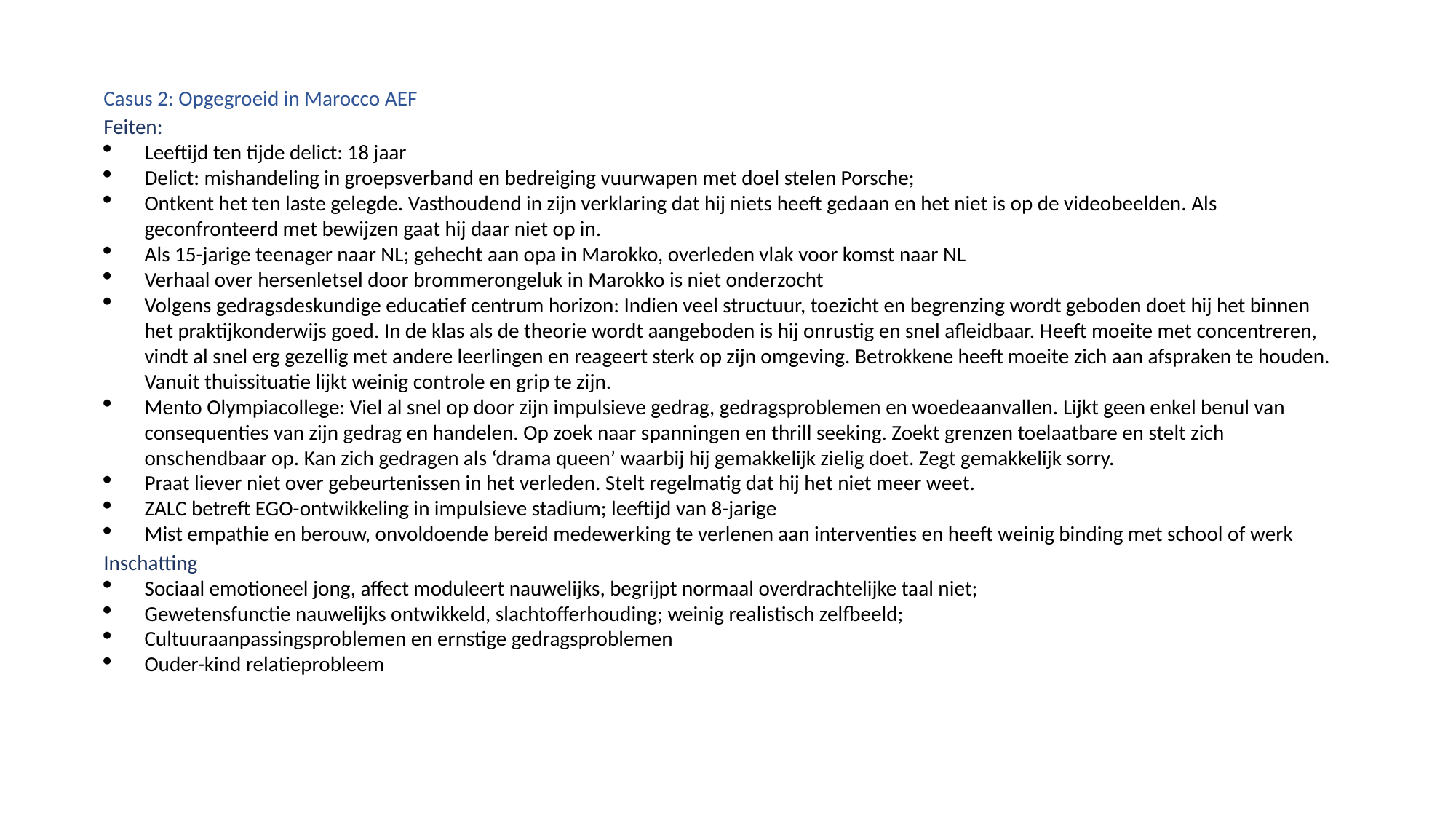

Casus 2: Opgegroeid in Marocco AEF
Feiten:
Leeftijd ten tijde delict: 18 jaar
Delict: mishandeling in groepsverband en bedreiging vuurwapen met doel stelen Porsche;
Ontkent het ten laste gelegde. Vasthoudend in zijn verklaring dat hij niets heeft gedaan en het niet is op de videobeelden. Als geconfronteerd met bewijzen gaat hij daar niet op in.
Als 15-jarige teenager naar NL; gehecht aan opa in Marokko, overleden vlak voor komst naar NL
Verhaal over hersenletsel door brommerongeluk in Marokko is niet onderzocht
Volgens gedragsdeskundige educatief centrum horizon: Indien veel structuur, toezicht en begrenzing wordt geboden doet hij het binnen het praktijkonderwijs goed. In de klas als de theorie wordt aangeboden is hij onrustig en snel afleidbaar. Heeft moeite met concentreren, vindt al snel erg gezellig met andere leerlingen en reageert sterk op zijn omgeving. Betrokkene heeft moeite zich aan afspraken te houden. Vanuit thuissituatie lijkt weinig controle en grip te zijn.
Mento Olympiacollege: Viel al snel op door zijn impulsieve gedrag, gedragsproblemen en woedeaanvallen. Lijkt geen enkel benul van consequenties van zijn gedrag en handelen. Op zoek naar spanningen en thrill seeking. Zoekt grenzen toelaatbare en stelt zich onschendbaar op. Kan zich gedragen als ‘drama queen’ waarbij hij gemakkelijk zielig doet. Zegt gemakkelijk sorry.
Praat liever niet over gebeurtenissen in het verleden. Stelt regelmatig dat hij het niet meer weet.
ZALC betreft EGO-ontwikkeling in impulsieve stadium; leeftijd van 8-jarige
Mist empathie en berouw, onvoldoende bereid medewerking te verlenen aan interventies en heeft weinig binding met school of werk
Inschatting
Sociaal emotioneel jong, affect moduleert nauwelijks, begrijpt normaal overdrachtelijke taal niet;
Gewetensfunctie nauwelijks ontwikkeld, slachtofferhouding; weinig realistisch zelfbeeld;
Cultuuraanpassingsproblemen en ernstige gedragsproblemen
Ouder-kind relatieprobleem